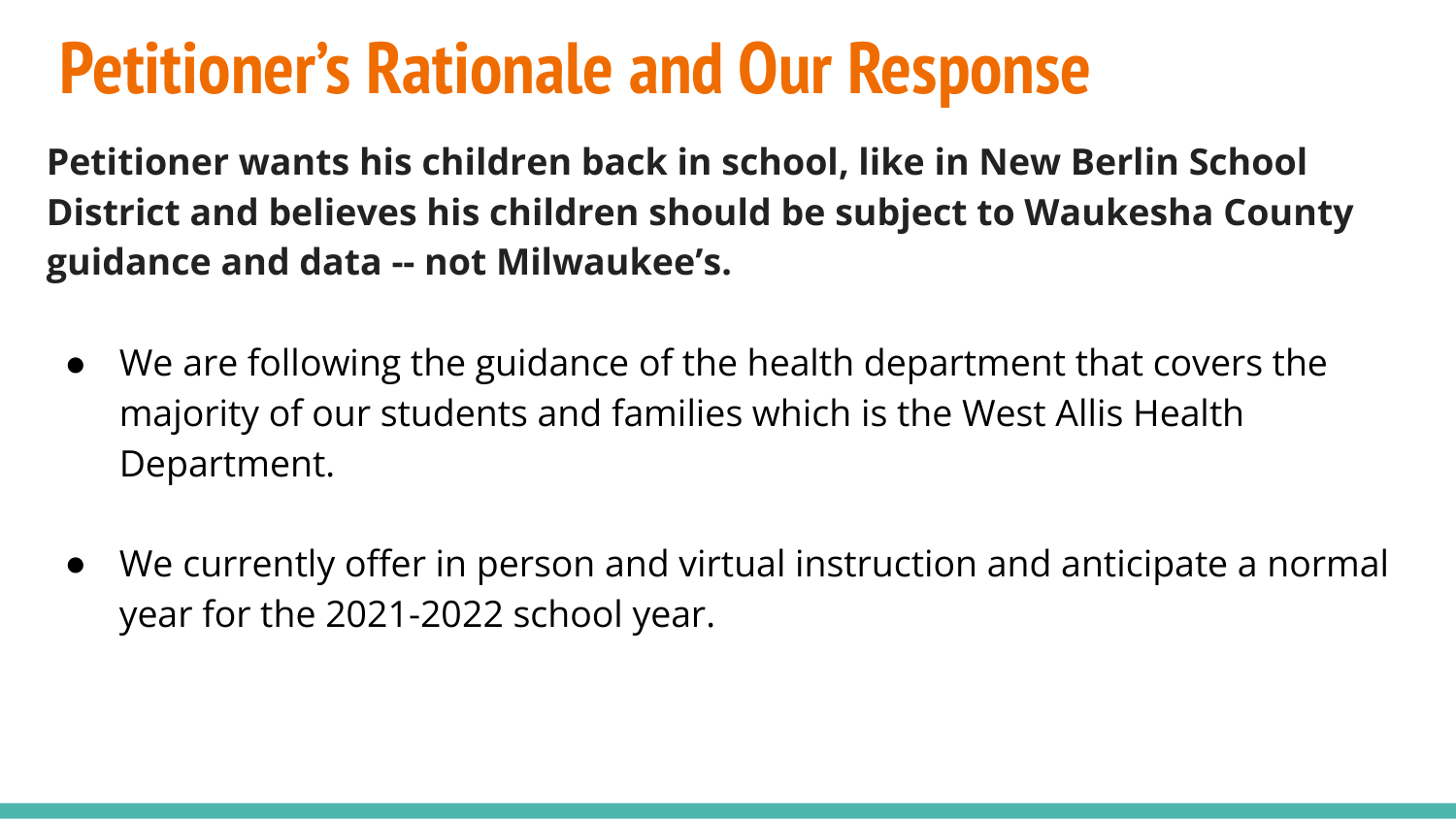

# Petitioner’s Rationale and Our Response
Petitioner wants his children back in school, like in New Berlin School District and believes his children should be subject to Waukesha County guidance and data -- not Milwaukee’s.

We are following the guidance of the health department that covers the majority of our students and families which is the West Allis Health Department.

We currently offer in person and virtual instruction and anticipate a normal year for the 2021-2022 school year.